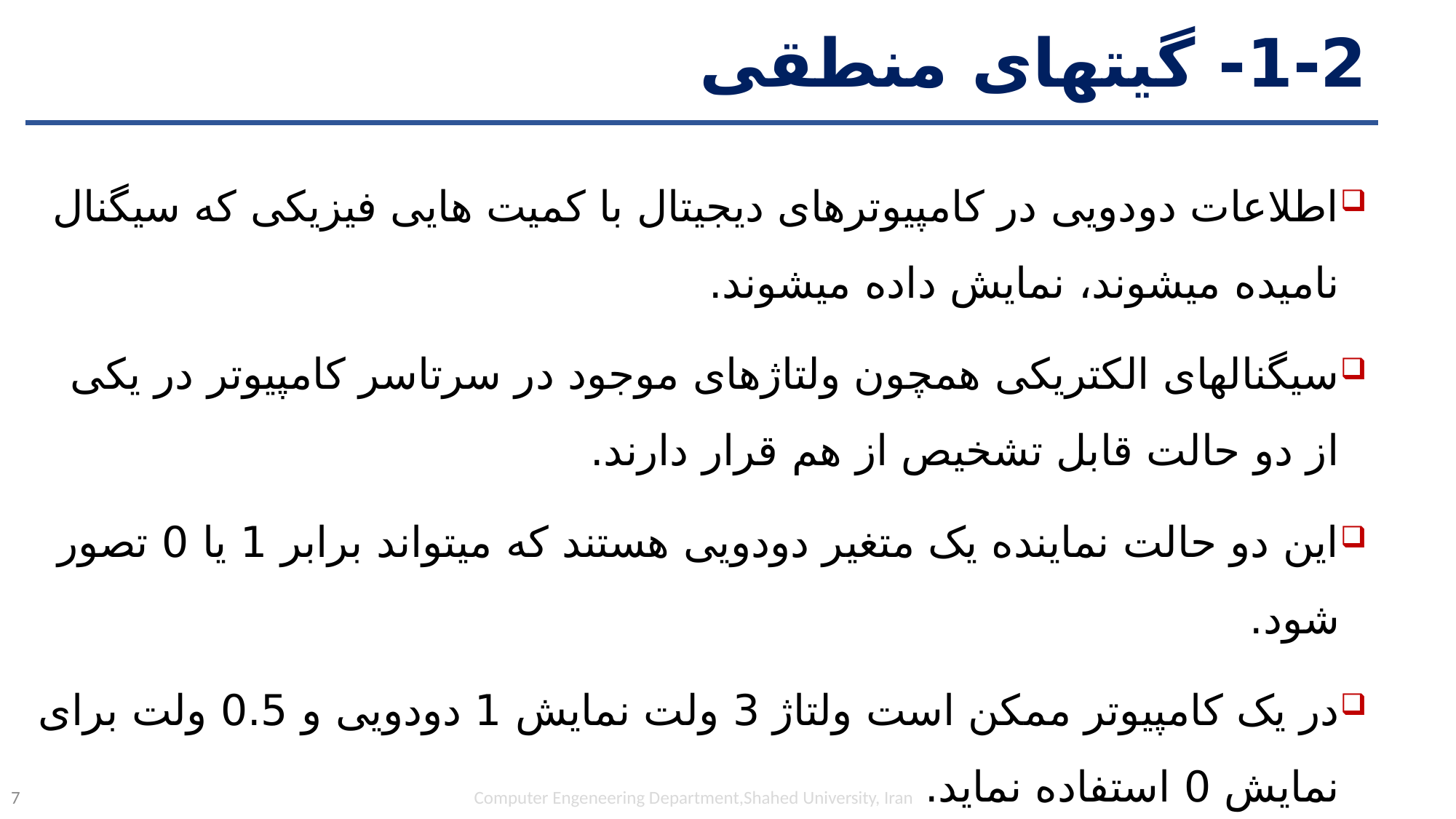

# 1-2- گیتهای منطقی
اطلاعات دودویی در کامپیوترهای دیجیتال با کمیت هایی فیزیکی که سیگنال نامیده میشوند، نمایش داده میشوند.
سیگنالهای الکتریکی همچون ولتاژهای موجود در سرتاسر کامپیوتر در یکی از دو حالت قابل تشخیص از هم قرار دارند.
این دو حالت نماینده یک متغیر دودویی هستند که میتواند برابر 1 یا 0 تصور شود.
در یک کامپیوتر ممکن است ولتاژ 3 ولت نمایش 1 دودویی و 0.5 ولت برای نمایش 0 استفاده نماید.
Computer Engeneering Department,Shahed University, Iran
7